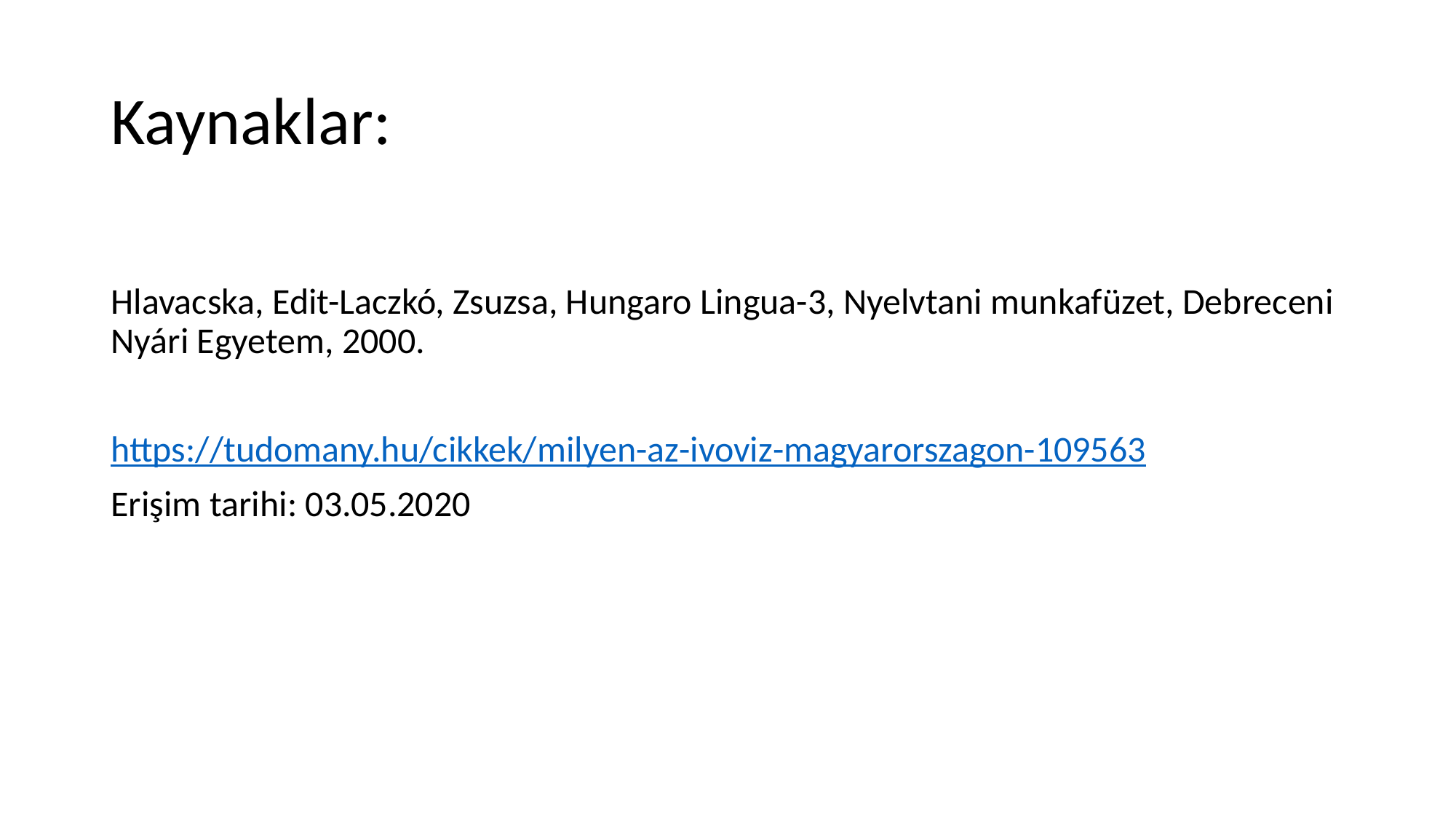

# Kaynaklar:

Hlavacska, Edit-Laczkó, Zsuzsa, Hungaro Lingua-3, Nyelvtani munkafüzet, Debreceni Nyári Egyetem, 2000.

https://tudomany.hu/cikkek/milyen-az-ivoviz-magyarorszagon-109563
Erişim tarihi: 03.05.2020